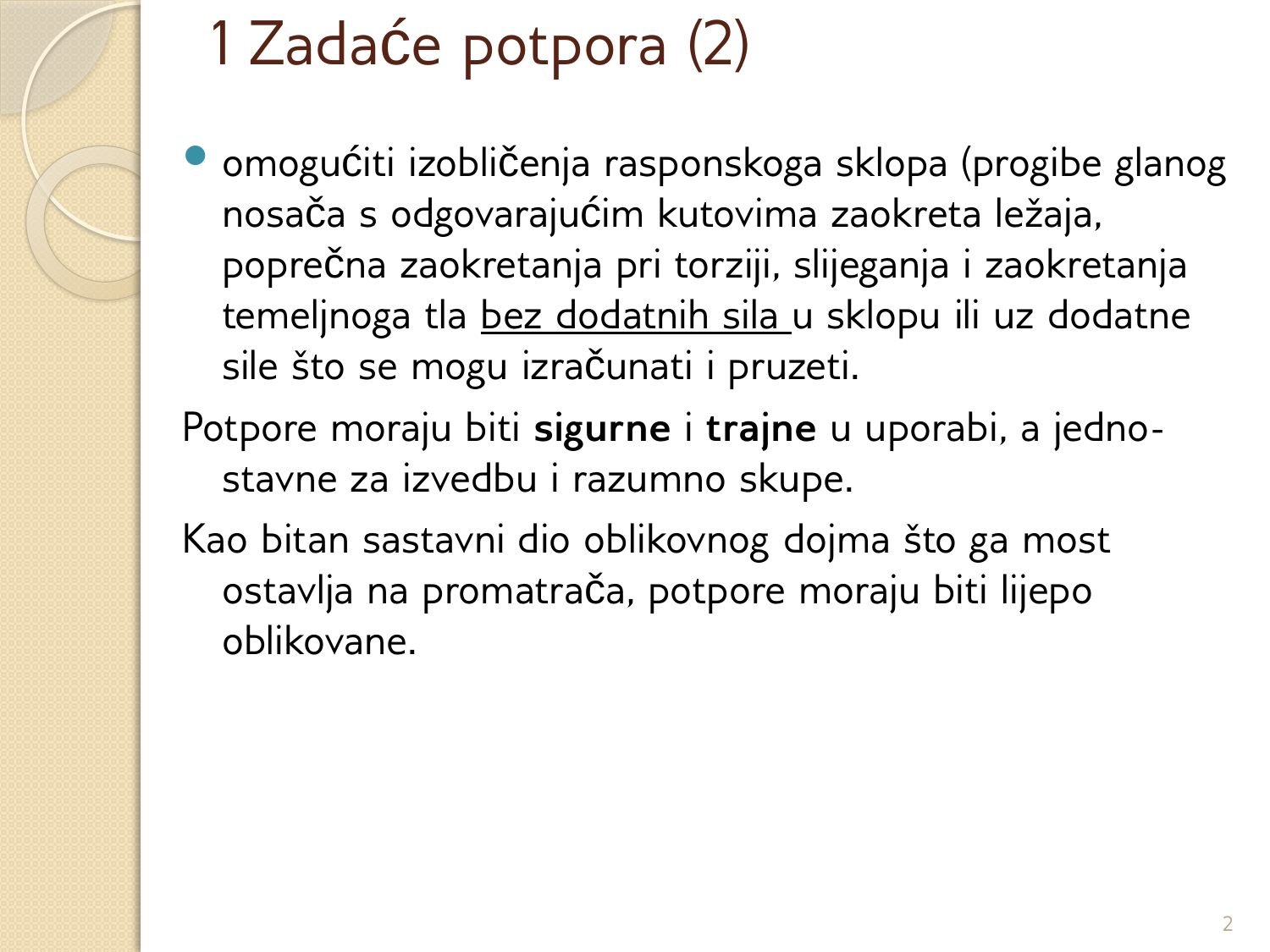

# 1 Zadaće potpora (2)

omogućiti izobličenja rasponskoga sklopa (progibe glanog nosača s odgovarajućim kutovima zaokreta ležaja, poprečna zaokretanja pri torziji, slijeganja i zaokretanja temeljnoga tla bez dodatnih sila u sklopu ili uz dodatne sile što se mogu izračunati i pruzeti.
Potpore moraju biti sigurne i trajne u uporabi, a jedno-stavne za izvedbu i razumno skupe.
Kao bitan sastavni dio oblikovnog dojma što ga most ostavlja na promatrača, potpore moraju biti lijepo oblikovane.
2